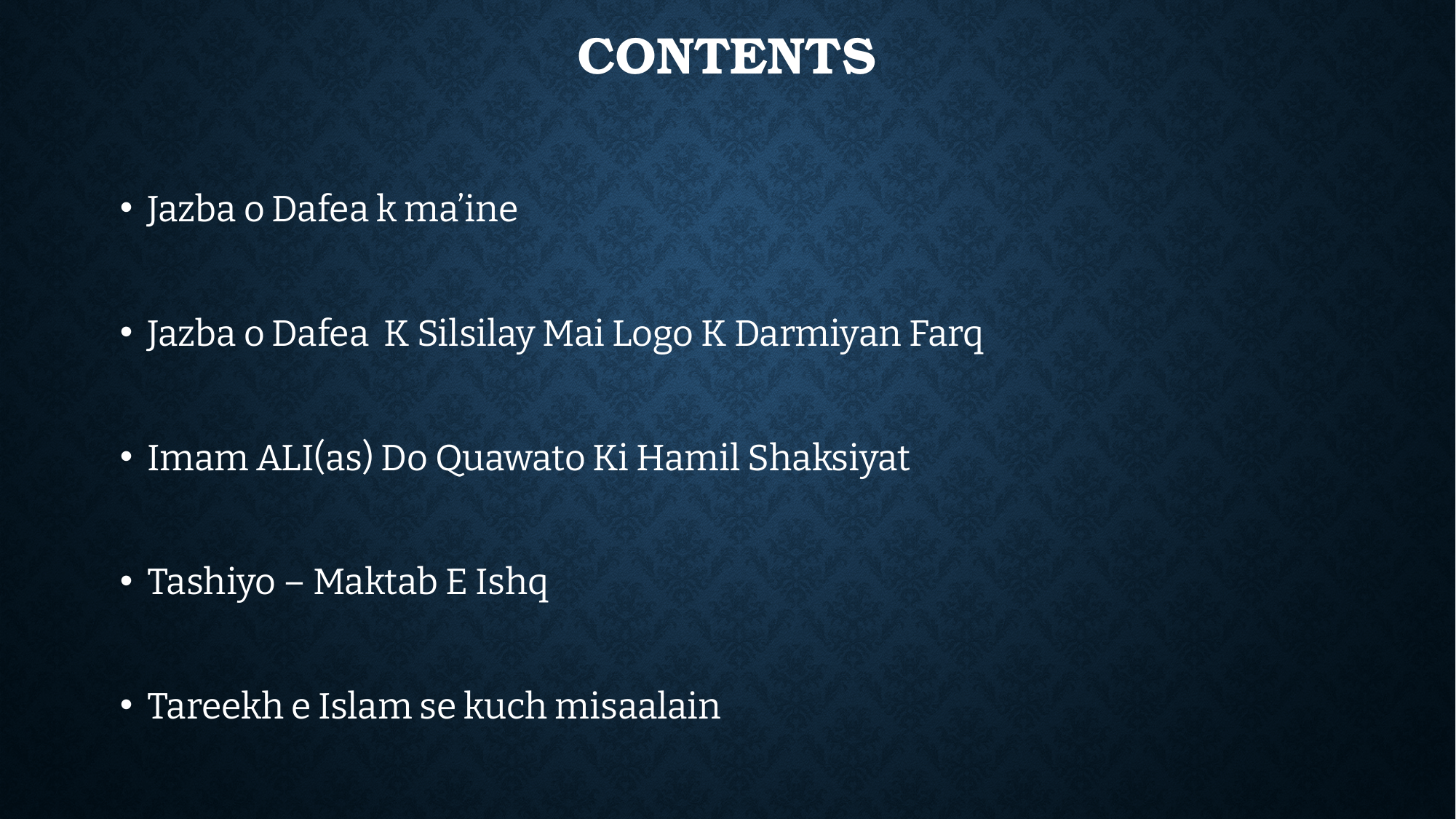

# Contents
Jazba o Dafea k ma’ine
Jazba o Dafea  K Silsilay Mai Logo K Darmiyan Farq
Imam ALI(as) Do Quawato Ki Hamil Shaksiyat
Tashiyo – Maktab E Ishq
Tareekh e Islam se kuch misaalain